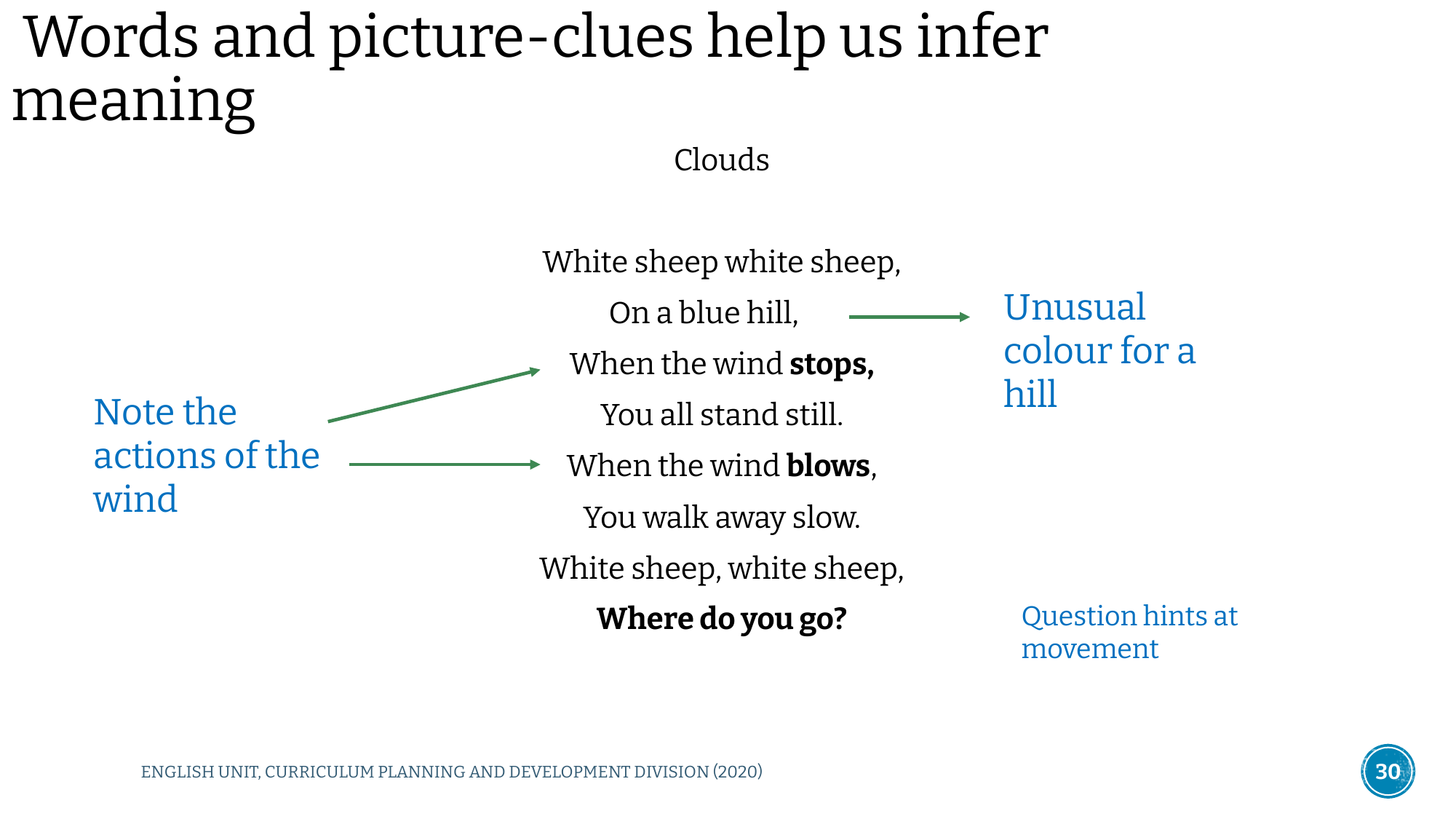

Words and picture-clues help us infer meaning
Clouds

White sheep white sheep,
On a blue hill,
When the wind stops,
You all stand still.
When the wind blows,
You walk away slow.
White sheep, white sheep,
Where do you go?
Unusual colour for a hill
Note the actions of the wind
Question hints at movement
ENGLISH UNIT, CURRICULUM PLANNING AND DEVELOPMENT DIVISION (2020)
30